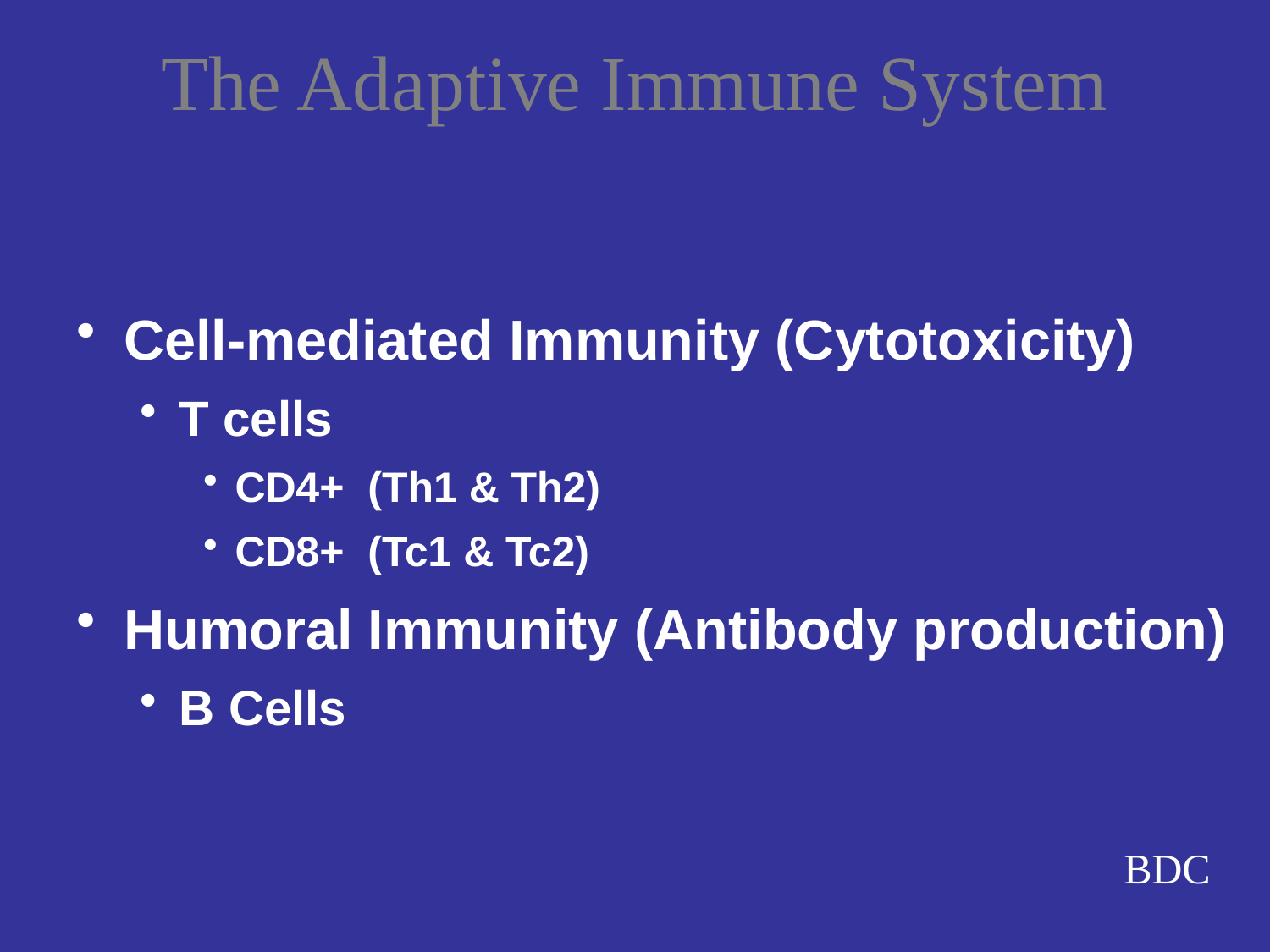

# The Adaptive Immune System

Cell-mediated Immunity (Cytotoxicity)
T cells
CD4+  (Th1 & Th2)
CD8+  (Tc1 & Tc2)
Humoral Immunity (Antibody production)
B Cells
BDC